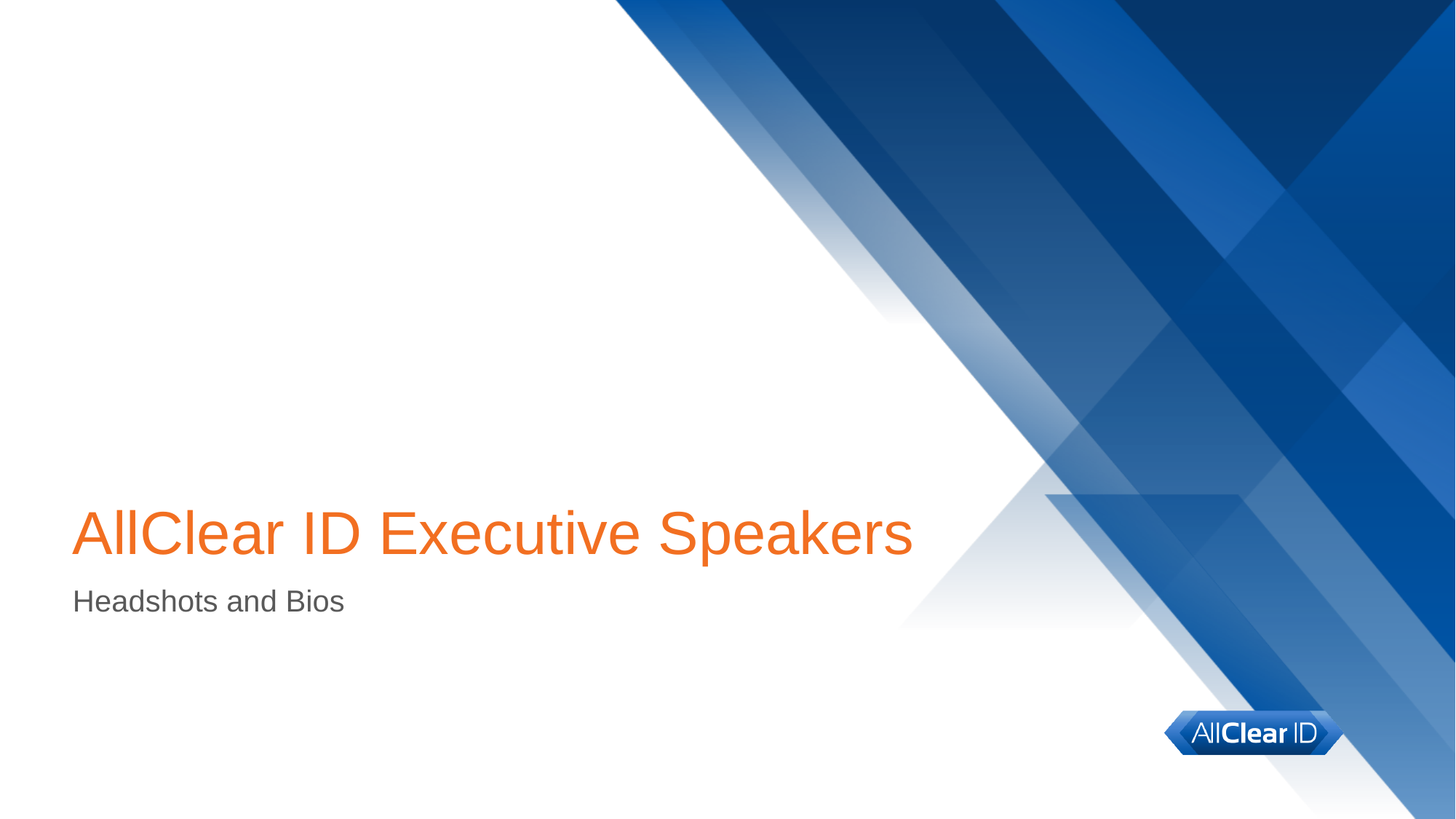

# AllClear ID Executive Speakers
Headshots and Bios